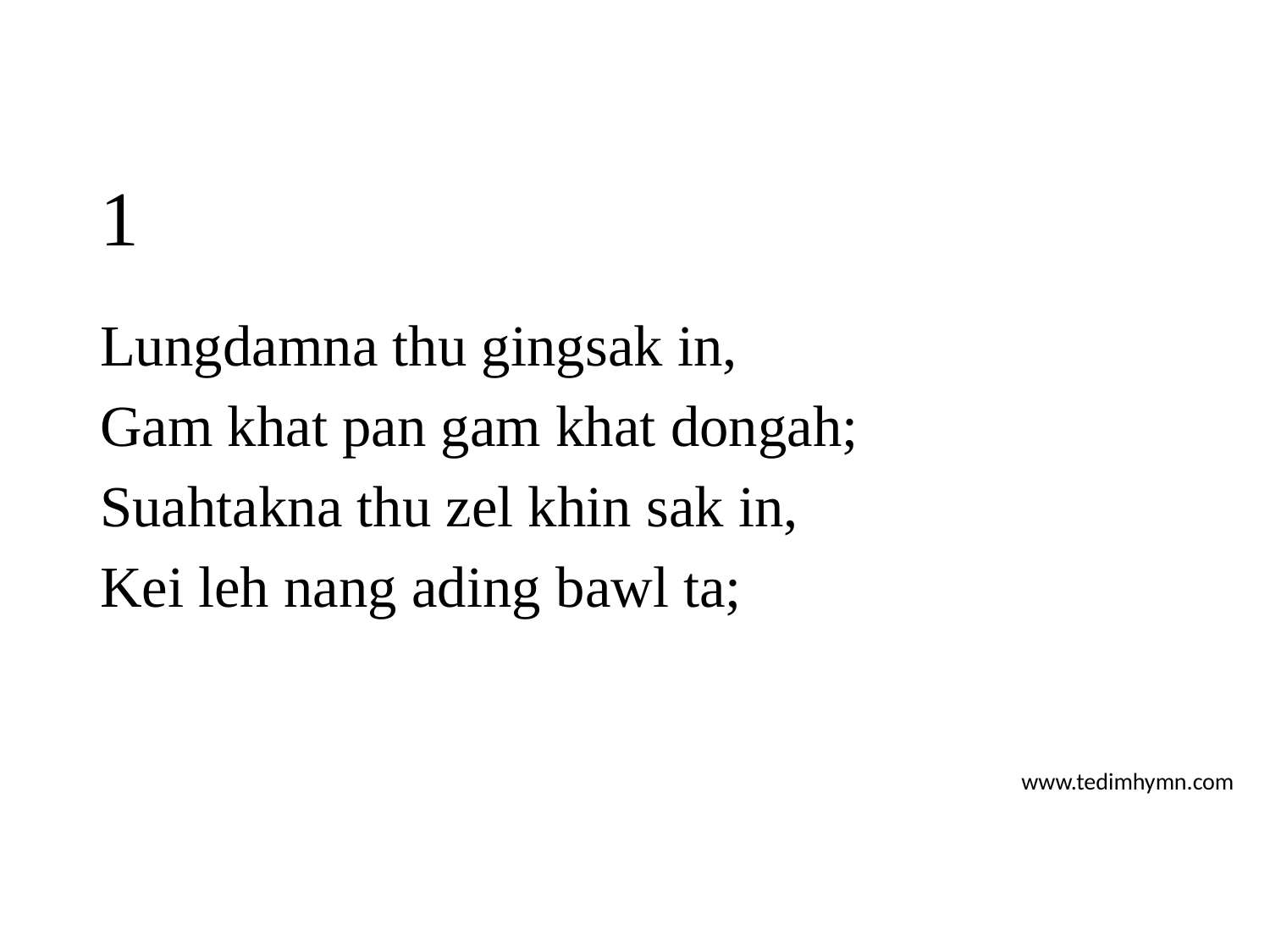

# 1
Lungdamna thu gingsak in,
Gam khat pan gam khat dongah;
Suahtakna thu zel khin sak in,
Kei leh nang ading bawl ta;

www.tedimhymn.com